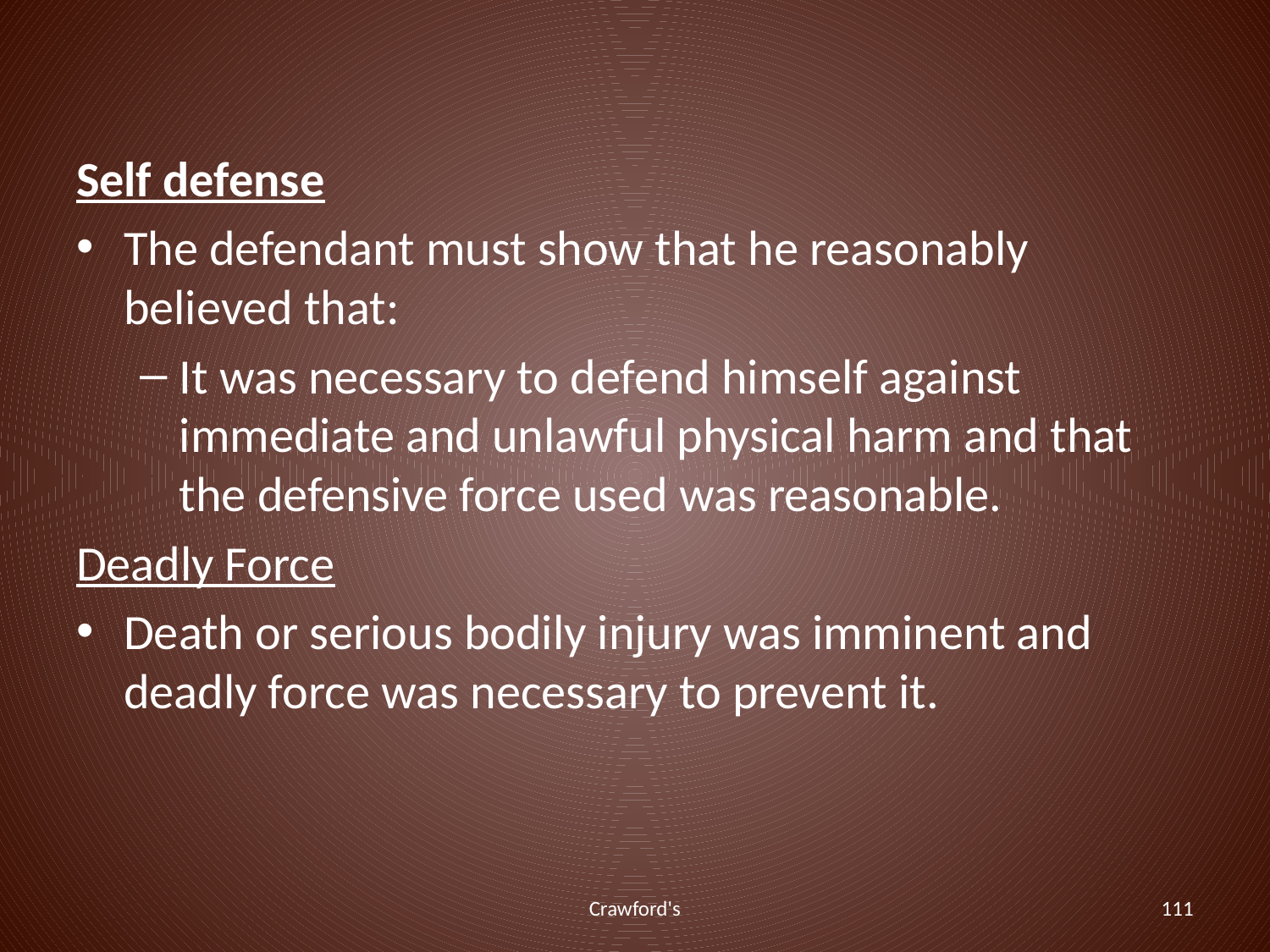

#
Self defense
The defendant must show that he reasonably believed that:
It was necessary to defend himself against immediate and unlawful physical harm and that the defensive force used was reasonable.
Deadly Force
Death or serious bodily injury was imminent and deadly force was necessary to prevent it.

Crawford's
111